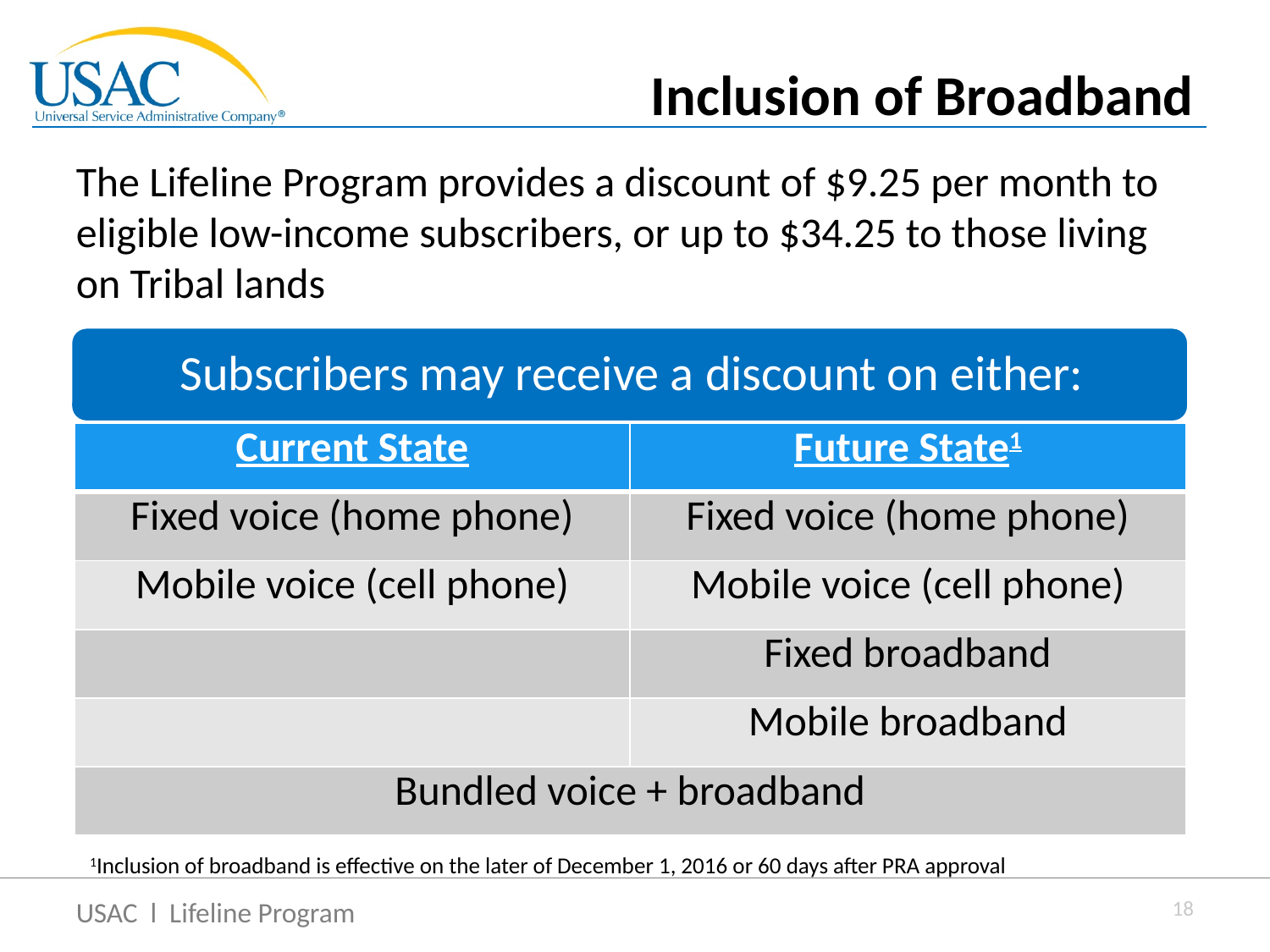

Inclusion of Broadband
The Lifeline Program provides a discount of $9.25 per month to eligible low-income subscribers, or up to $34.25 to those living on Tribal lands
Subscribers may receive a discount on either:

| Current State | Future State1 |
| --- | --- |
| Fixed voice (home phone) | Fixed voice (home phone) |
| Mobile voice (cell phone) | Mobile voice (cell phone) |
|  | Fixed broadband |
|  | Mobile broadband |
| Bundled voice + broadband |  |
1Inclusion of broadband is effective on the later of December 1, 2016 or 60 days after PRA approval
18
USAC  l  Lifeline Program